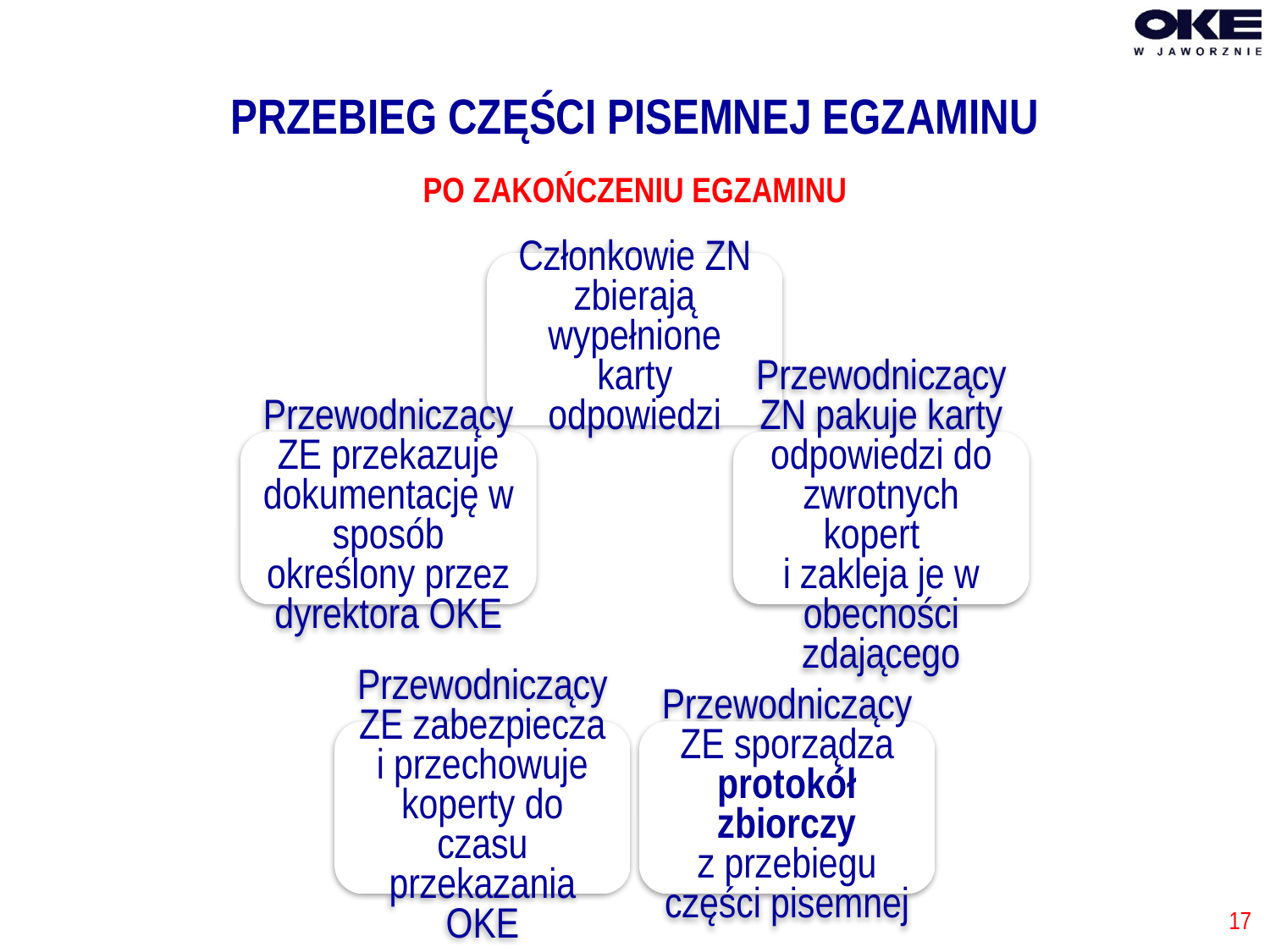

# PRZEBIEG CZĘŚCI PISEMNEJ EGZAMINU
PO ZAKOŃCZENIU EGZAMINU

17